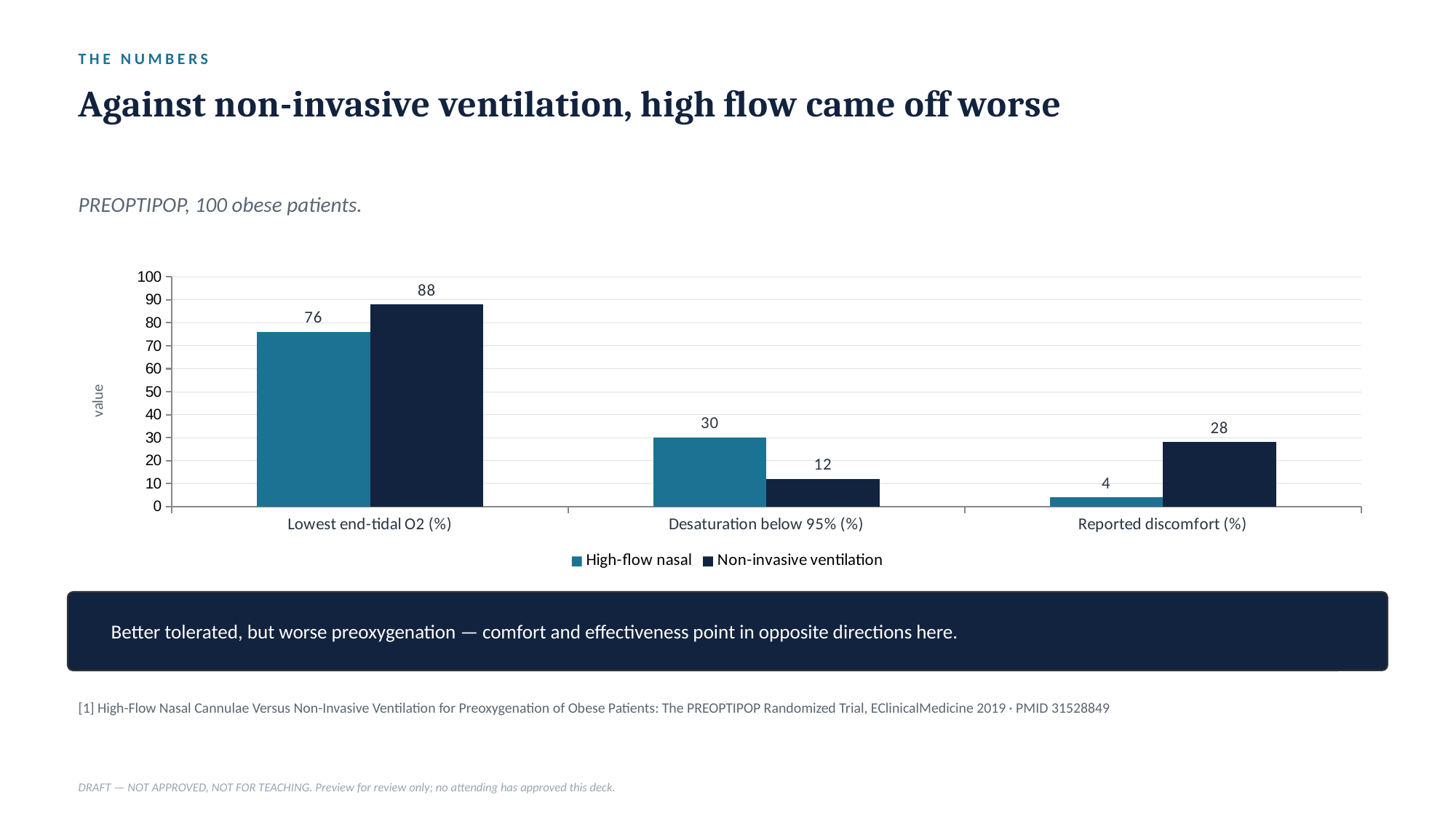

THE NUMBERS
Against non-invasive ventilation, high flow came off worse
PREOPTIPOP, 100 obese patients.

### Chart

| Category | High-flow nasal | Non-invasive ventilation |
|---|---|---|
| Lowest end-tidal O2 (%) | 76.0 | 88.0 |
| Desaturation below 95% (%) | 30.0 | 12.0 |
| Reported discomfort (%) | 4.0 | 28.0 |
Better tolerated, but worse preoxygenation — comfort and effectiveness point in opposite directions here.
[1] High-Flow Nasal Cannulae Versus Non-Invasive Ventilation for Preoxygenation of Obese Patients: The PREOPTIPOP Randomized Trial, EClinicalMedicine 2019 · PMID 31528849
DRAFT — NOT APPROVED, NOT FOR TEACHING. Preview for review only; no attending has approved this deck.